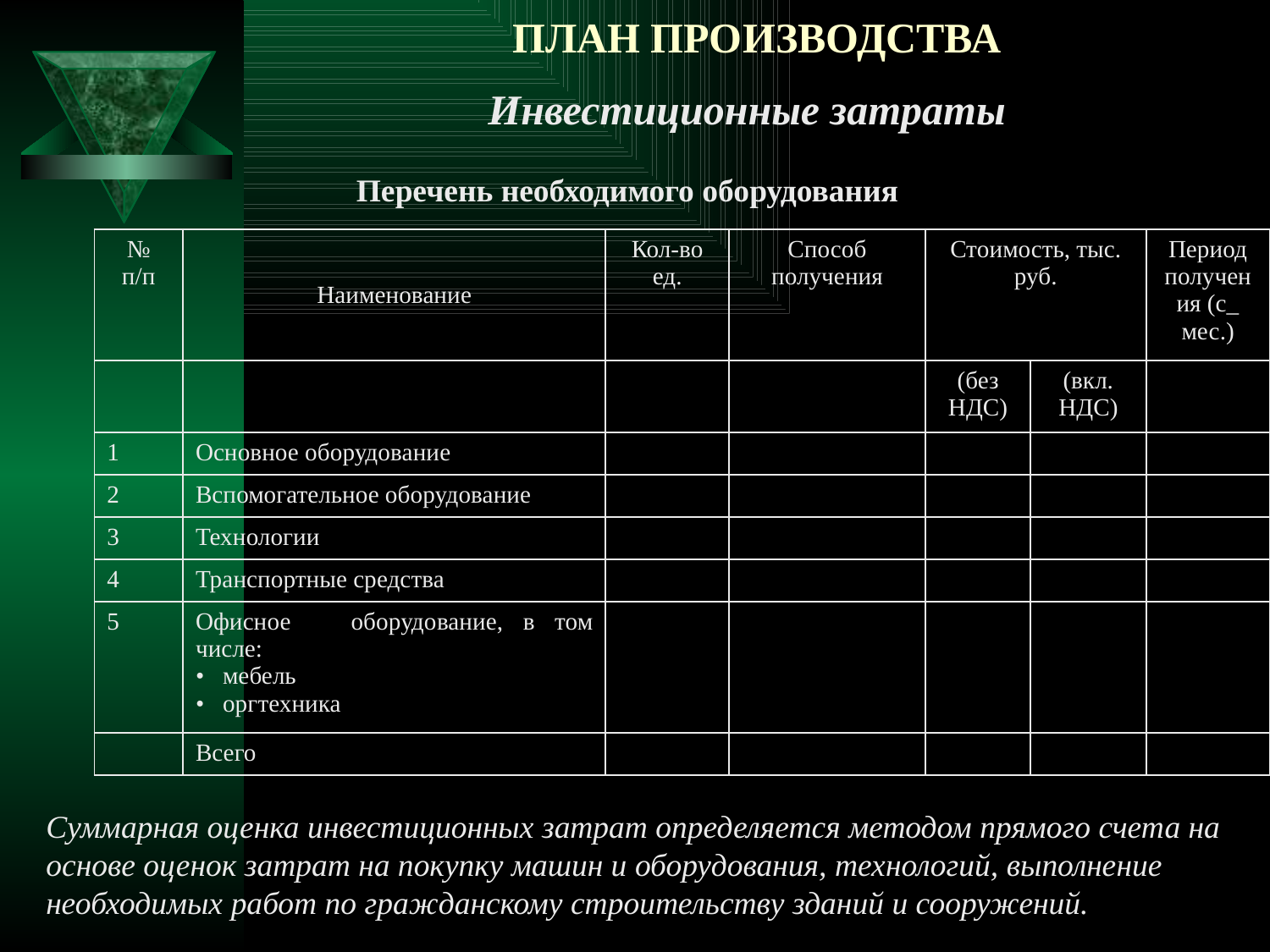

# ПЛАН ПРОИЗВОДСТВА
Инвестиционные затраты
Перечень необходимого оборудования
| № п/п | Наименование | Кол-во ед. | Способ получения | Стоимость, тыс. руб. |  | Период получения (с\_ мес.) |
| --- | --- | --- | --- | --- | --- | --- |
|  |  |  |  | (без НДС) | (вкл. НДС) |  |
| 1 | Основное оборудование |  |  |  |  |  |
| 2 | Вспомогательное оборудование |  |  |  |  |  |
| 3 | Технологии |  |  |  |  |  |
| 4 | Транспортные средства |  |  |  |  |  |
| 5 | Офисное оборудо­вание, в том числе: • мебель • оргтехника |  |  |  |  |  |
|  | Всего |  |  |  |  |  |
Суммарная оценка инвестиционных затрат определяется методом прямого счета на основе оценок затрат на покупку машин и оборудования, технологий, выполнение необходимых работ по гражданскому строительству зданий и сооружений.